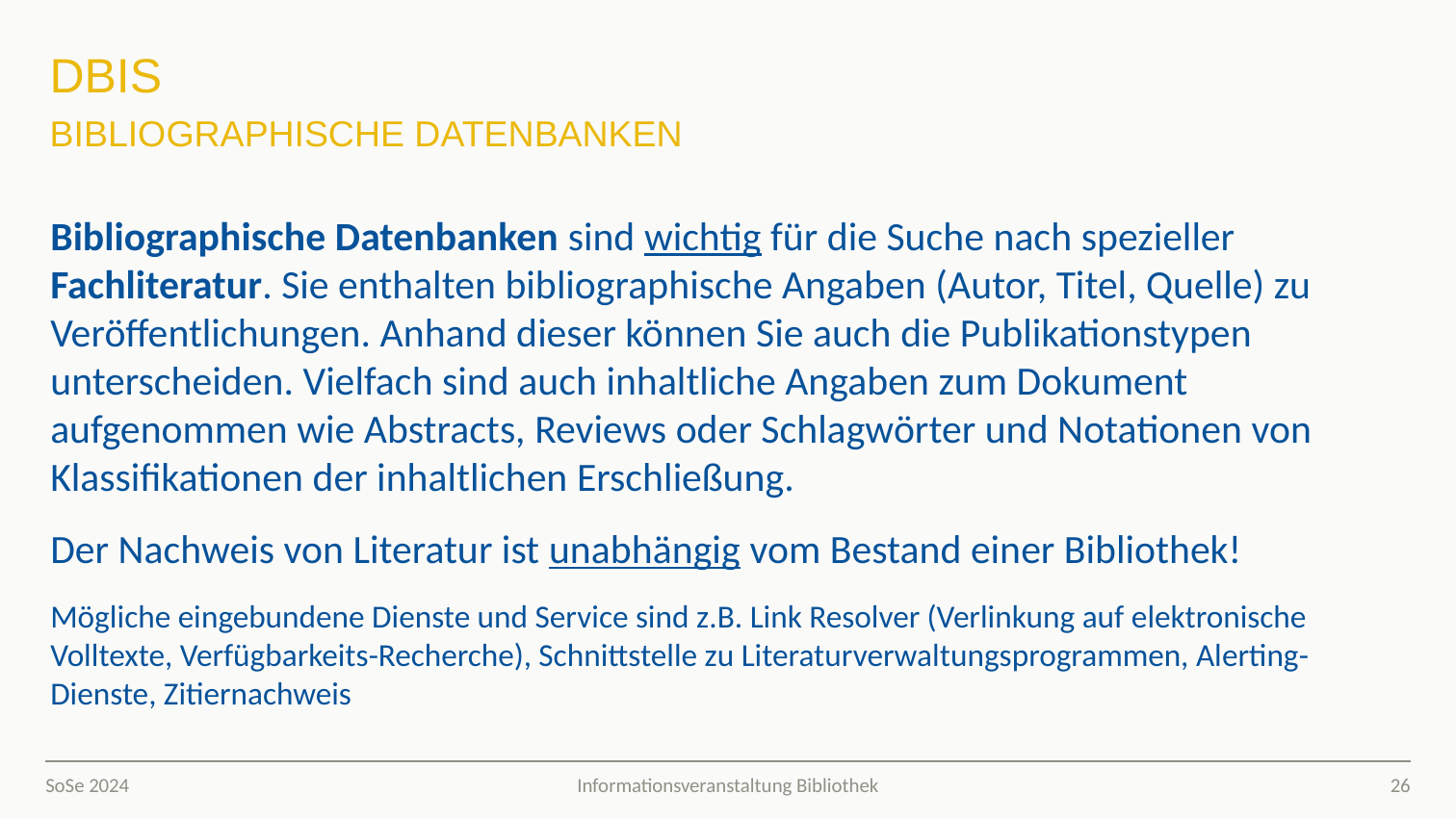

# DBIS Bibliographische Datenbanken
Bibliographische Datenbanken sind wichtig für die Suche nach spezieller Fachliteratur. Sie enthalten bibliographische Angaben (Autor, Titel, Quelle) zu Veröffentlichungen. Anhand dieser können Sie auch die Publikationstypen unterscheiden. Vielfach sind auch inhaltliche Angaben zum Dokument aufgenommen wie Abstracts, Reviews oder Schlagwörter und Notationen von Klassifikationen der inhaltlichen Erschließung.
Der Nachweis von Literatur ist unabhängig vom Bestand einer Bibliothek!
Mögliche eingebundene Dienste und Service sind z.B. Link Resolver (Verlinkung auf elektronische Volltexte, Verfügbarkeits-Recherche), Schnittstelle zu Literaturverwaltungsprogrammen, Alerting-Dienste, Zitiernachweis

SoSe 2024
26
Informationsveranstaltung Bibliothek